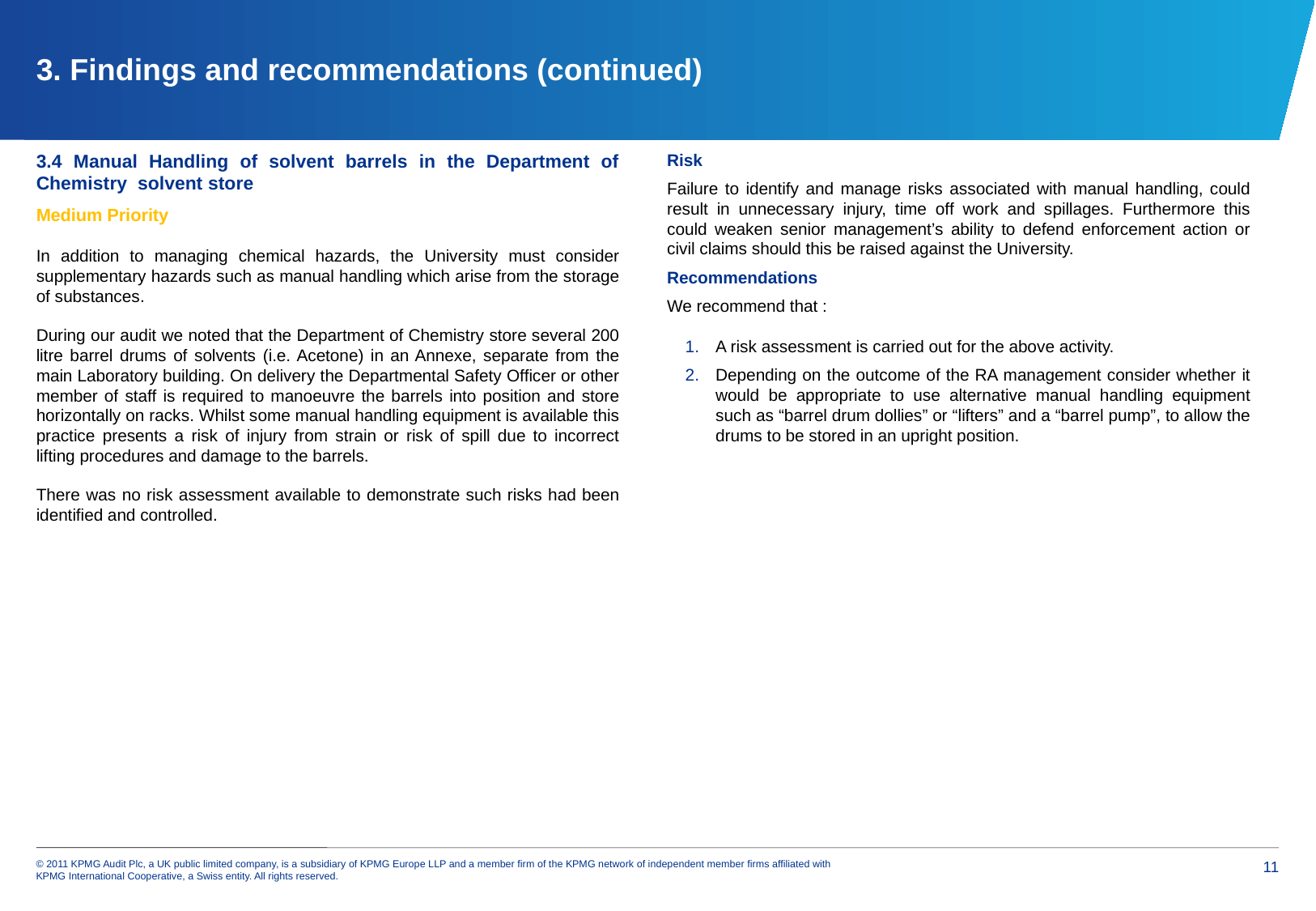

# 3. Findings and recommendations (continued)
3.4 Manual Handling of solvent barrels in the Department of Chemistry  solvent store
Medium Priority
In addition to managing chemical hazards, the University must consider supplementary hazards such as manual handling which arise from the storage of substances.
During our audit we noted that the Department of Chemistry store several 200 litre barrel drums of solvents (i.e. Acetone) in an Annexe, separate from the main Laboratory building. On delivery the Departmental Safety Officer or other member of staff is required to manoeuvre the barrels into position and store horizontally on racks. Whilst some manual handling equipment is available this practice presents a risk of injury from strain or risk of spill due to incorrect lifting procedures and damage to the barrels.
There was no risk assessment available to demonstrate such risks had been identified and controlled.
Risk
Failure to identify and manage risks associated with manual handling, could result in unnecessary injury, time off work and spillages. Furthermore this could weaken senior management’s ability to defend enforcement action or civil claims should this be raised against the University.
Recommendations
We recommend that :

A risk assessment is carried out for the above activity.
Depending on the outcome of the RA management consider whether it would be appropriate to use alternative manual handling equipment such as “barrel drum dollies” or “lifters” and a “barrel pump”, to allow the drums to be stored in an upright position.